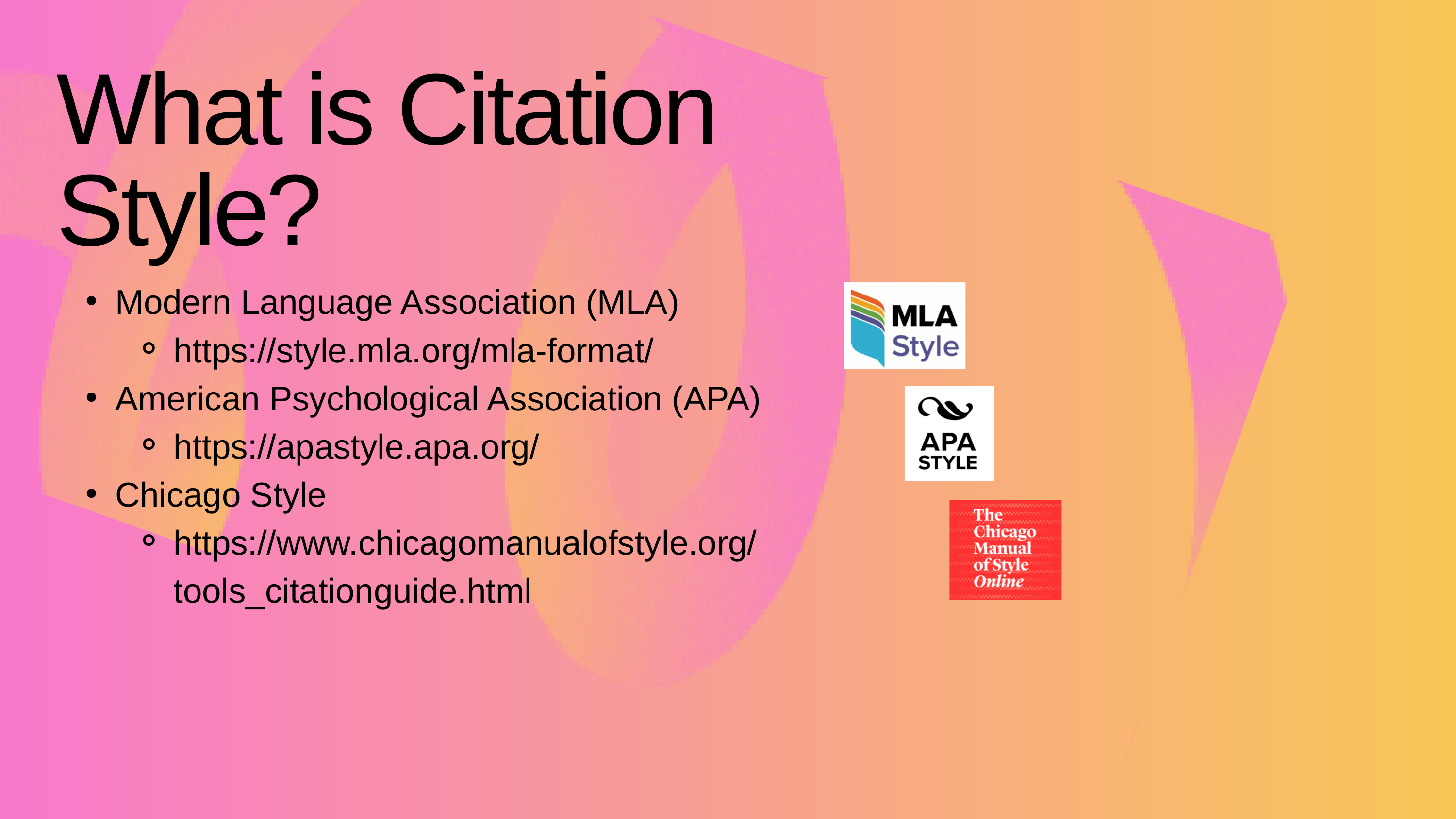

What is Citation Style?
Modern Language Association (MLA)
https://style.mla.org/mla-format/
American Psychological Association (APA)
https://apastyle.apa.org/
Chicago Style
https://www.chicagomanualofstyle.org/tools_citationguide.html

O for bubbles

C for confetti

U for unveil

Q for quiet

D for a drumroll

B for blur

Any number from 0-9 for a timer

M for mic drop